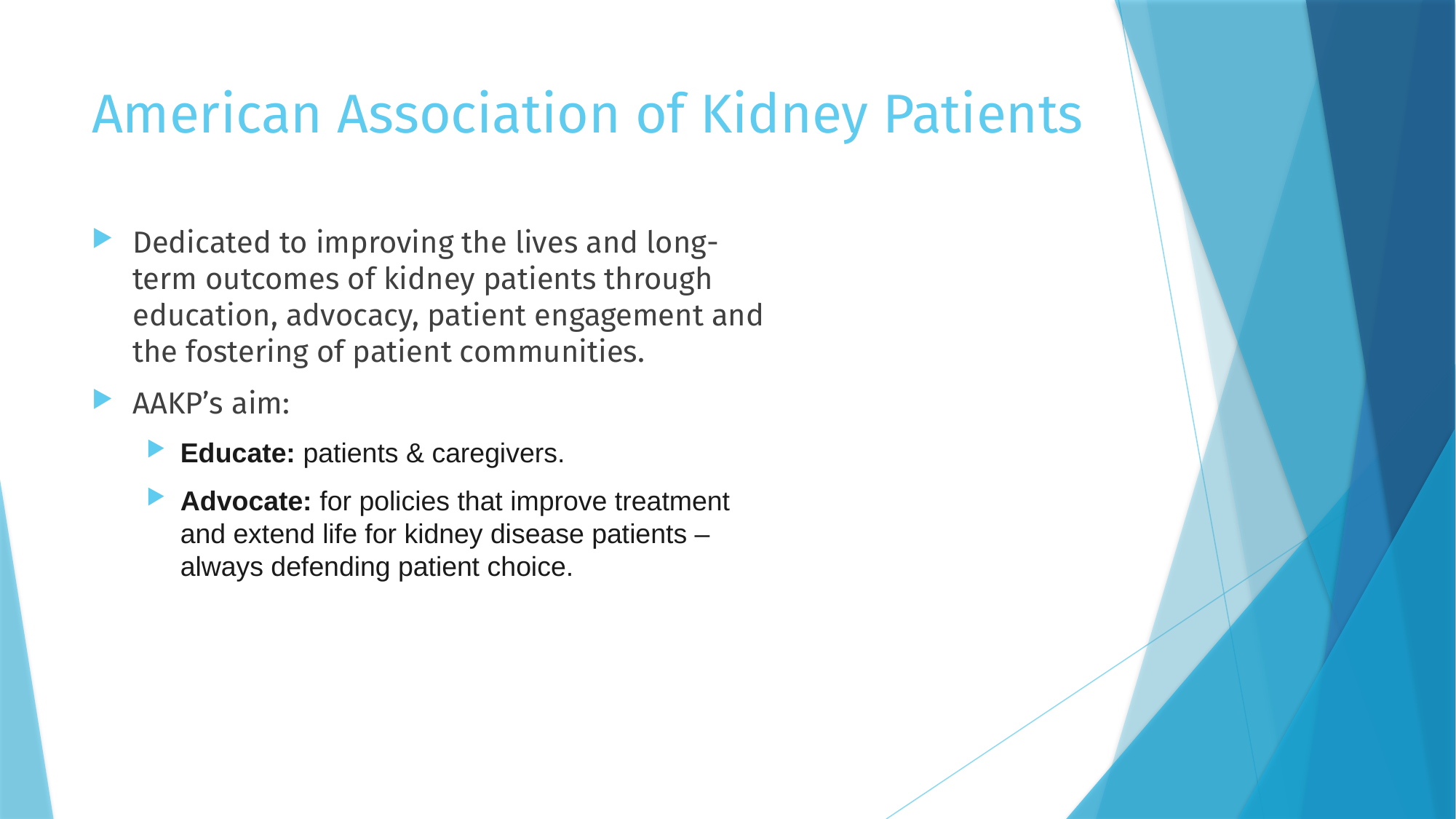

# American Association of Kidney Patients
Dedicated to improving the lives and long-term outcomes of kidney patients through education, advocacy, patient engagement and the fostering of patient communities.
AAKP’s aim:
Educate: patients & caregivers.
Advocate: for policies that improve treatment and extend life for kidney disease patients – always defending patient choice.